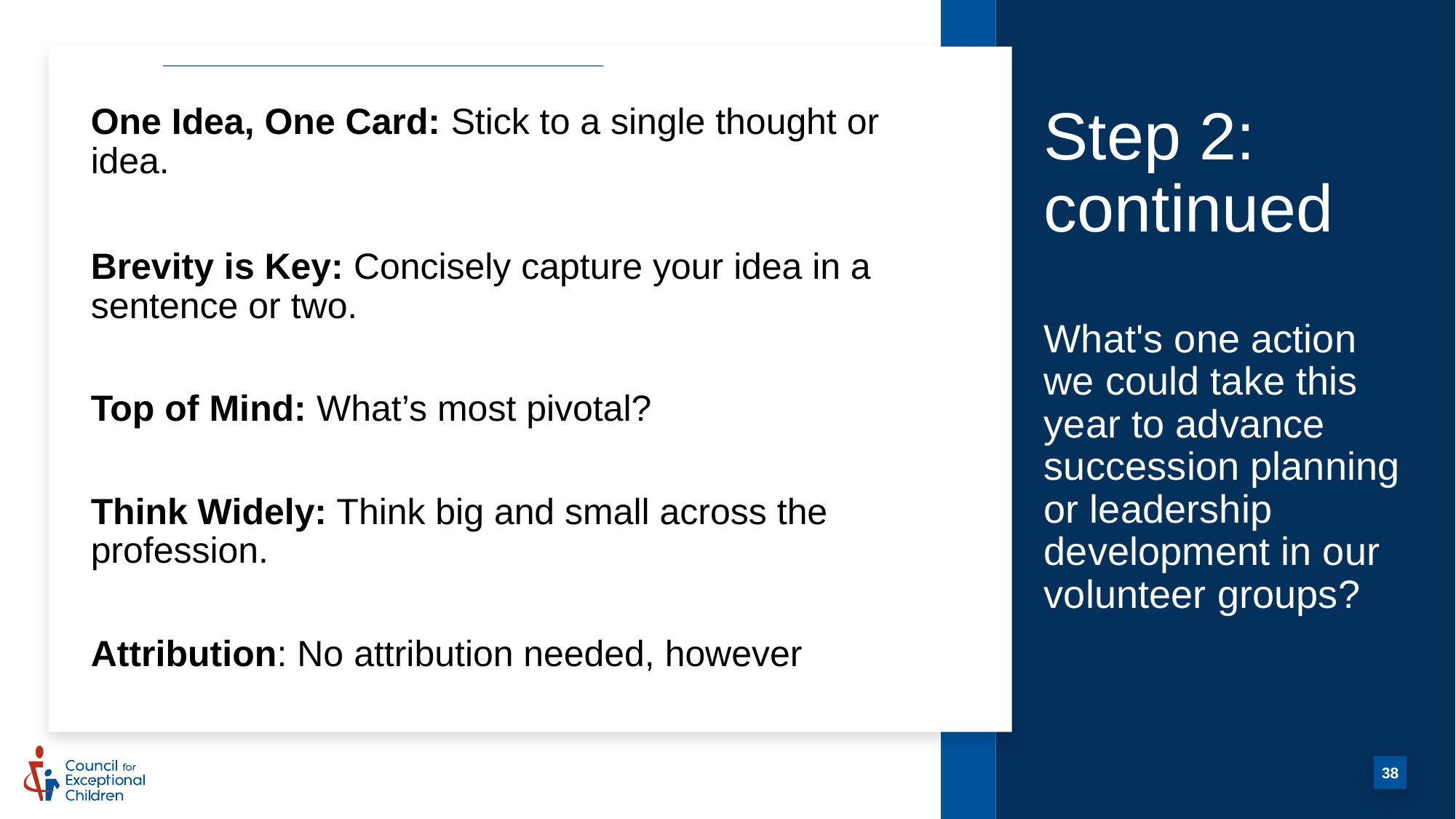

# Step 2: continued What's one action we could take this year to advance succession planning or leadership development in our volunteer groups?
One Idea, One Card: Stick to a single thought or idea.

Brevity is Key: Concisely capture your idea in a sentence or two.

Top of Mind: What’s most pivotal?

Think Widely: Think big and small across the profession.

Attribution: No attribution needed, however remember your idea!